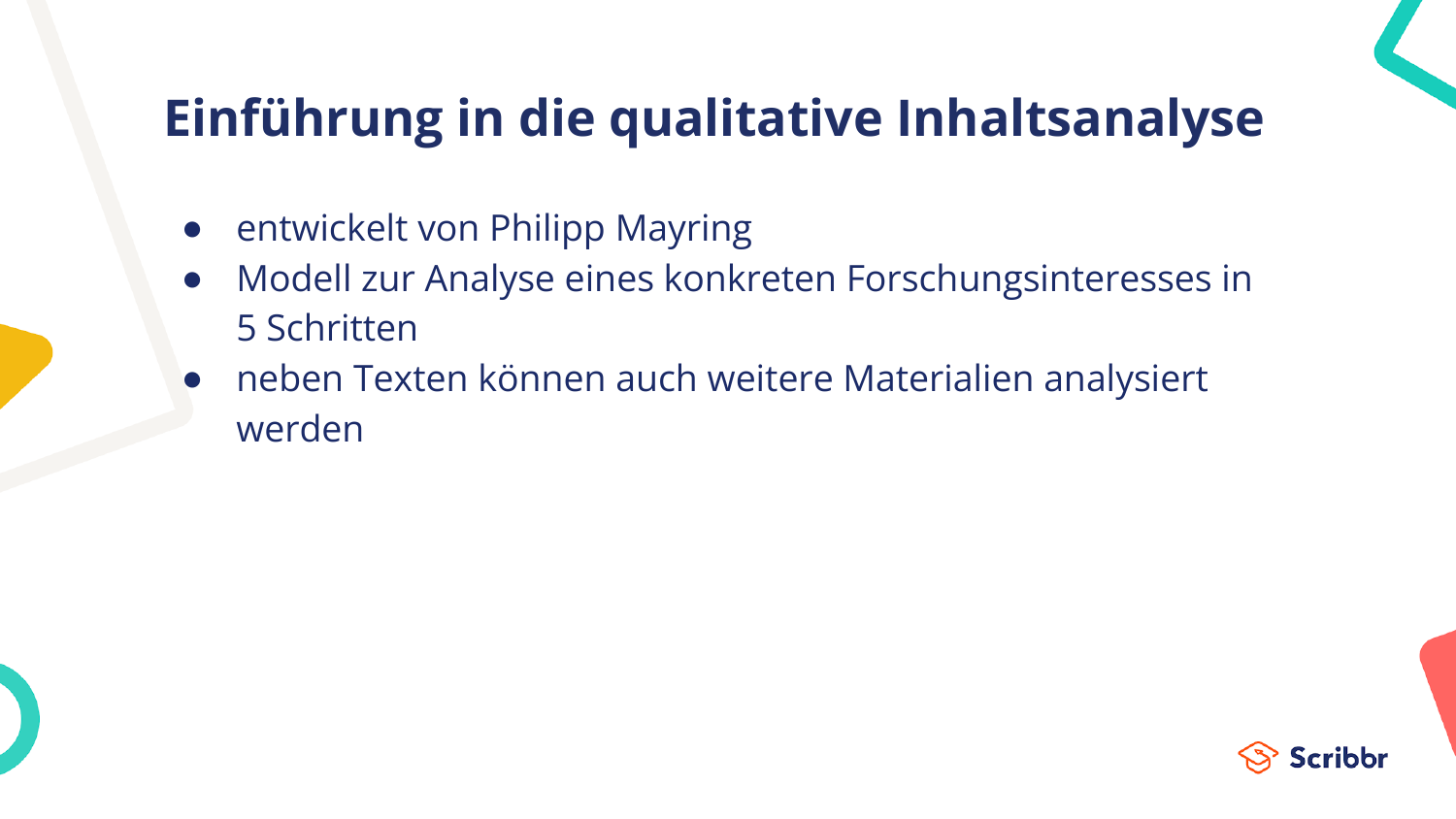

# Einführung in die qualitative Inhaltsanalyse
entwickelt von Philipp Mayring
Modell zur Analyse eines konkreten Forschungsinteresses in 5 Schritten
neben Texten können auch weitere Materialien analysiert werden